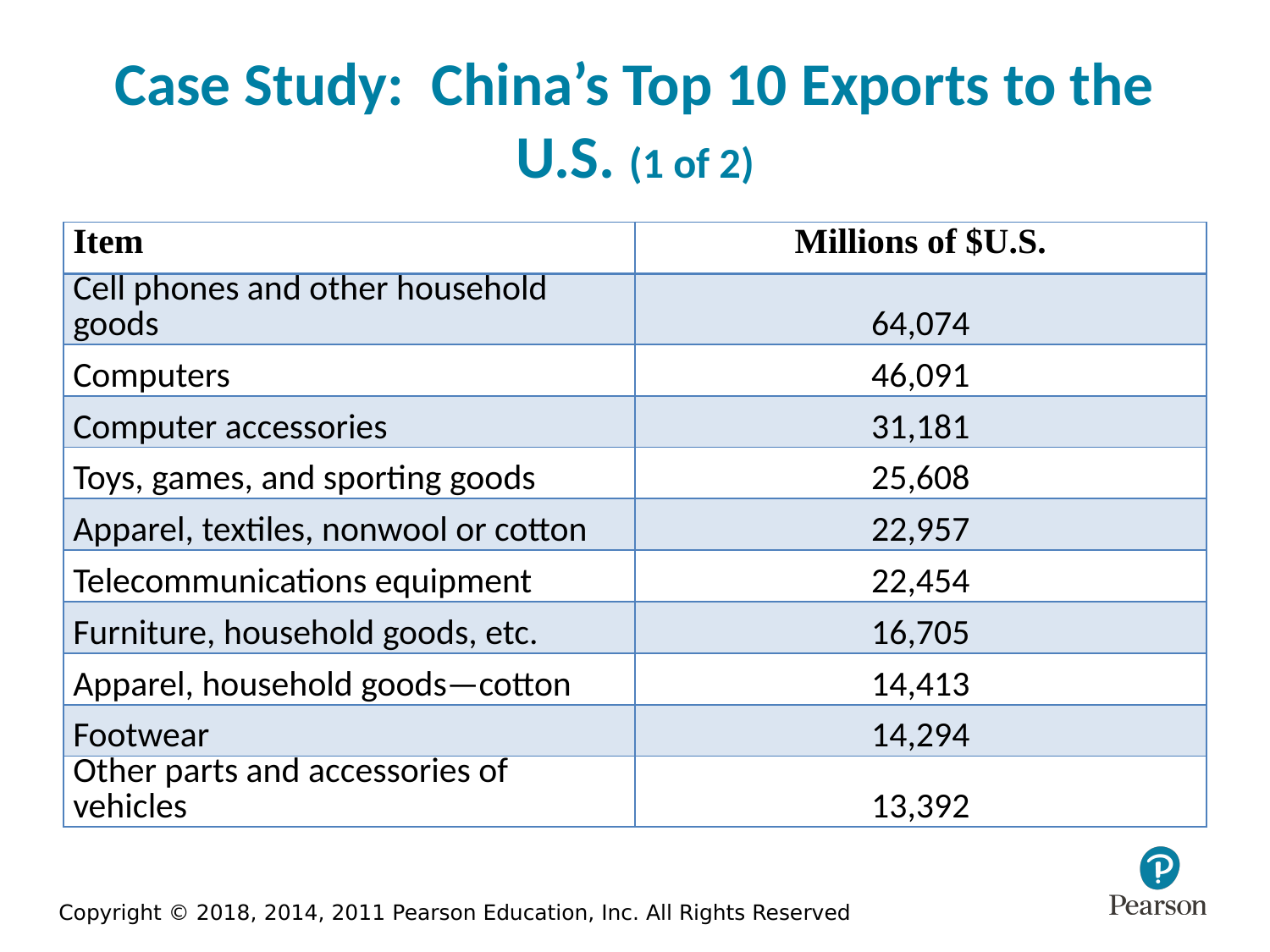

# Case Study:  China’s Top 10 Exports to the U.S. (1 of 2)
| Item | Millions of $U.S. |
| --- | --- |
| Cell phones and other household goods | 64,074 |
| Computers | 46,091 |
| Computer accessories | 31,181 |
| Toys, games, and sporting goods | 25,608 |
| Apparel, textiles, nonwool or cotton | 22,957 |
| Telecommunications equipment | 22,454 |
| Furniture, household goods, etc. | 16,705 |
| Apparel, household goods—cotton | 14,413 |
| Footwear | 14,294 |
| Other parts and accessories of vehicles | 13,392 |